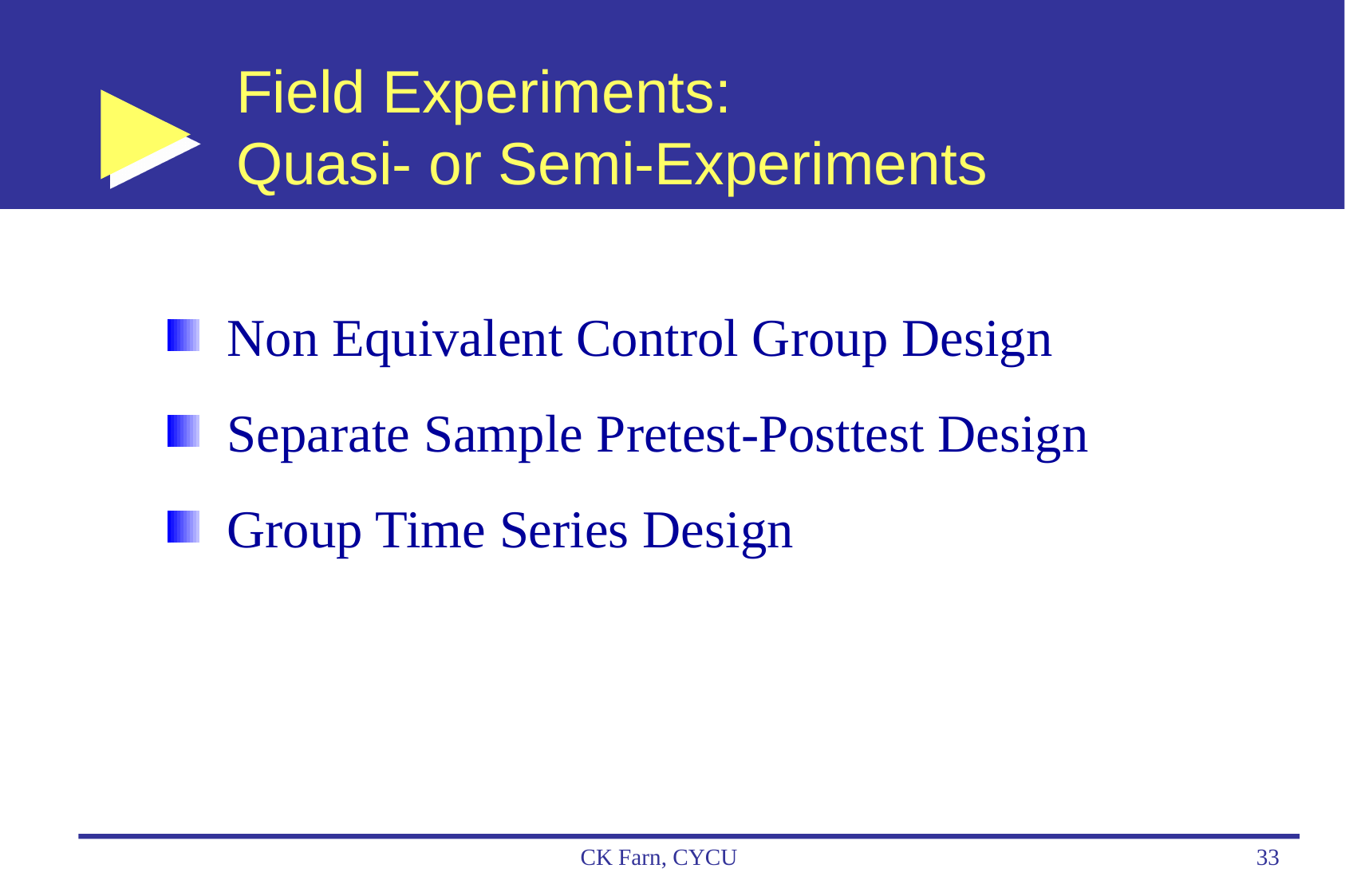

Field Experiments:
Quasi- or Semi-Experiments
Non Equivalent Control Group Design
Separate Sample Pretest-Posttest Design
Group Time Series Design
CK Farn, CYCU
33